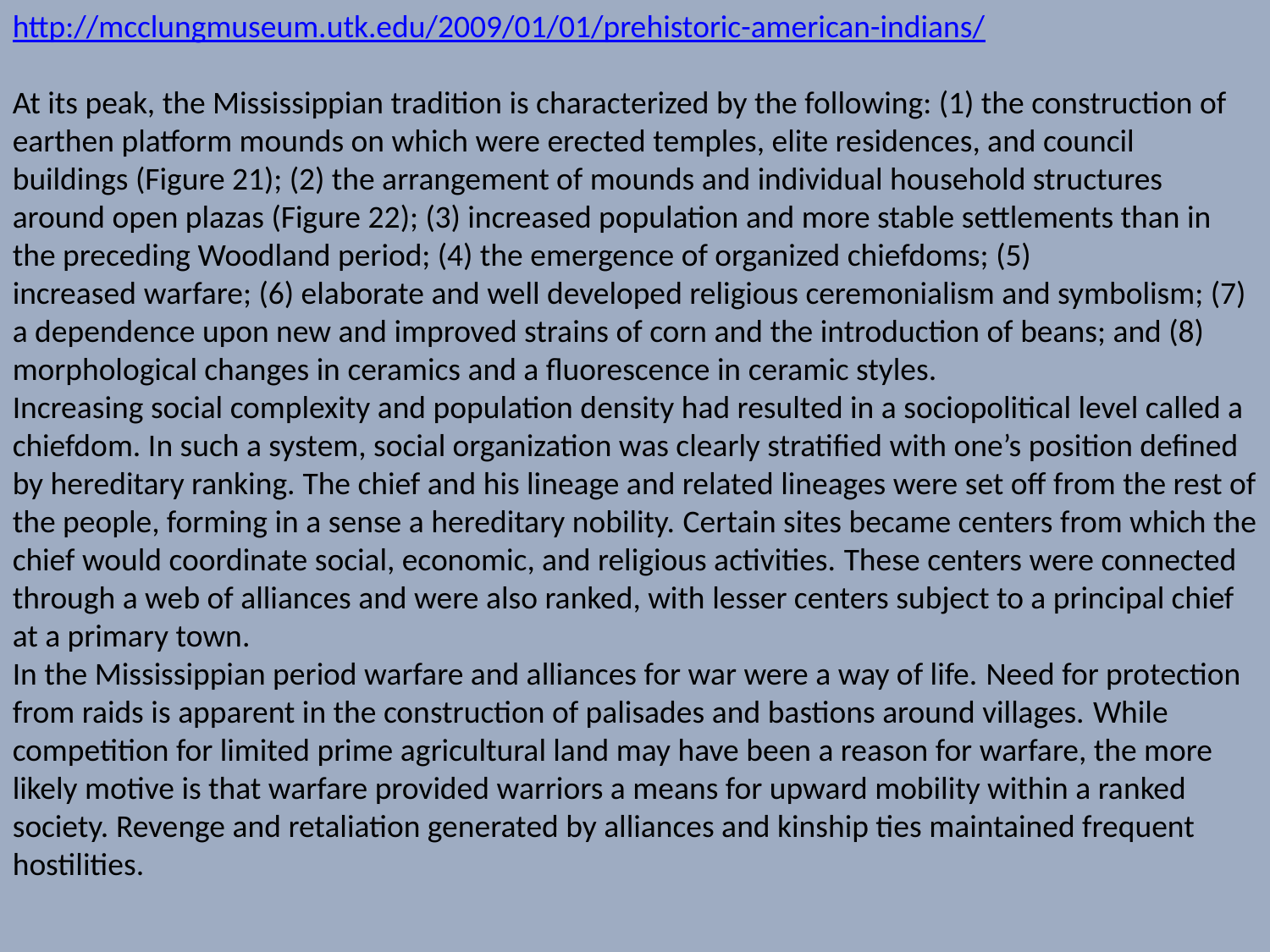

http://mcclungmuseum.utk.edu/2009/01/01/prehistoric-american-indians/

At its peak, the Mississippian tradition is characterized by the following: (1) the construction of earthen platform mounds on which were erected temples, elite residences, and council buildings (Figure 21); (2) the arrangement of mounds and individual household structures around open plazas (Figure 22); (3) increased population and more stable settlements than in the preceding Woodland period; (4) the emergence of organized chiefdoms; (5) increased warfare; (6) elaborate and well developed religious ceremonialism and symbolism; (7) a dependence upon new and improved strains of corn and the introduction of beans; and (8) morphological changes in ceramics and a fluorescence in ceramic styles.
Increasing social complexity and population density had resulted in a sociopolitical level called a chiefdom. In such a system, social organization was clearly stratified with one’s position defined by hereditary ranking. The chief and his lineage and related lineages were set off from the rest of the people, forming in a sense a hereditary nobility. Certain sites became centers from which the chief would coordinate social, economic, and religious activities. These centers were connected through a web of alliances and were also ranked, with lesser centers subject to a principal chief at a primary town.
In the Mississippian period warfare and alliances for war were a way of life. Need for protection from raids is apparent in the construction of palisades and bastions around villages. While competition for limited prime agricultural land may have been a reason for warfare, the more likely motive is that warfare provided warriors a means for upward mobility within a ranked society. Revenge and retaliation generated by alliances and kinship ties maintained frequent hostilities.